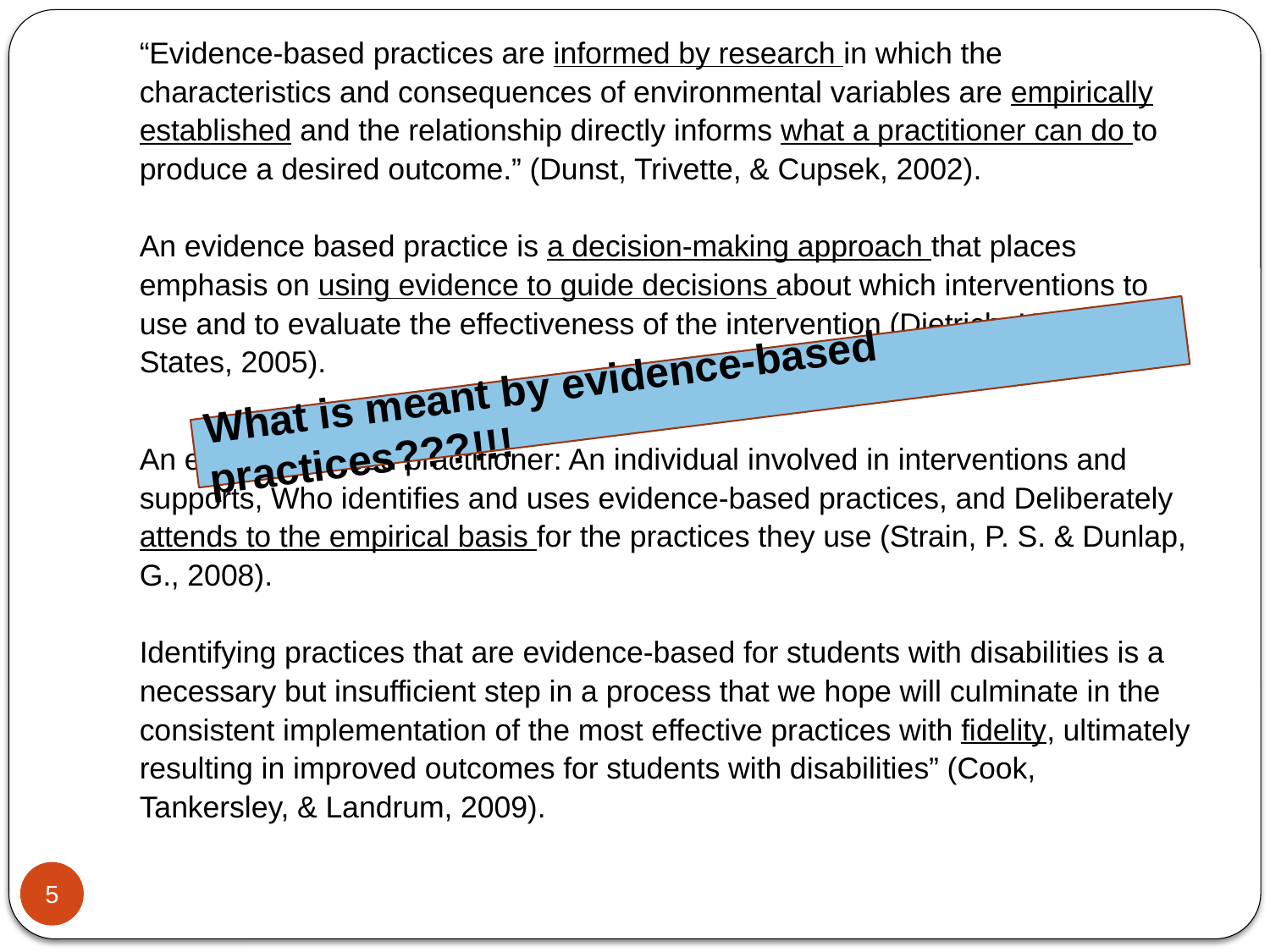

“Evidence-based practices are informed by research in which the
characteristics and consequences of environmental variables are empirically
established and the relationship directly informs what a practitioner can do to
produce a desired outcome.” (Dunst, Trivette, & Cupsek, 2002).

An evidence based practice is a decision-making approach that places
emphasis on using evidence to guide decisions about which interventions to
use and to evaluate the effectiveness of the intervention (Dietrich, Keyworth, &
States, 2005).

An evidence-based practitioner: An individual involved in interventions and
supports, Who identifies and uses evidence-based practices, and Deliberately
attends to the empirical basis for the practices they use (Strain, P. S. & Dunlap,
G., 2008).

Identifying practices that are evidence-based for students with disabilities is a
necessary but insufficient step in a process that we hope will culminate in the
consistent implementation of the most effective practices with fidelity, ultimately
resulting in improved outcomes for students with disabilities” (Cook,
Tankersley, & Landrum, 2009).

What is meant by evidence-based practices???!!!
5